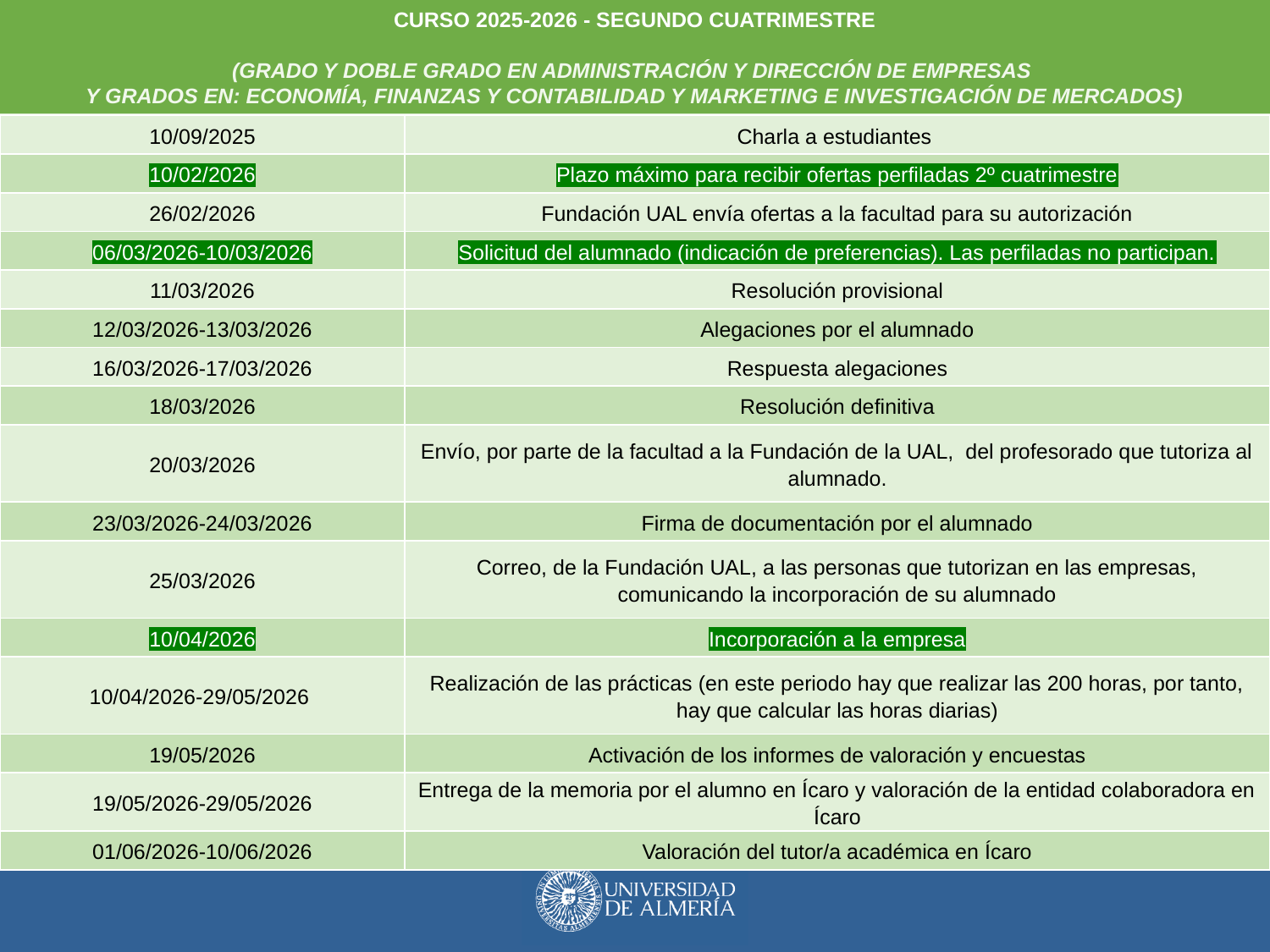

CURSO 2025-2026 - SEGUNDO CUATRIMESTRE

(GRADO Y DOBLE GRADO EN ADMINISTRACIÓN Y DIRECCIÓN DE EMPRESAS
Y GRADOS EN: ECONOMÍA, FINANZAS Y CONTABILIDAD Y MARKETING E INVESTIGACIÓN DE MERCADOS)
| 10/09/2025 | Charla a estudiantes |
| --- | --- |
| 10/02/2026 | Plazo máximo para recibir ofertas perfiladas 2º cuatrimestre |
| 26/02/2026 | Fundación UAL envía ofertas a la facultad para su autorización |
| 06/03/2026-10/03/2026 | Solicitud del alumnado (indicación de preferencias). Las perfiladas no participan. |
| 11/03/2026 | Resolución provisional |
| 12/03/2026-13/03/2026 | Alegaciones por el alumnado |
| 16/03/2026-17/03/2026 | Respuesta alegaciones |
| 18/03/2026 | Resolución definitiva |
| 20/03/2026 | Envío, por parte de la facultad a la Fundación de la UAL, del profesorado que tutoriza al alumnado. |
| 23/03/2026-24/03/2026 | Firma de documentación por el alumnado |
| 25/03/2026 | Correo, de la Fundación UAL, a las personas que tutorizan en las empresas, comunicando la incorporación de su alumnado |
| 10/04/2026 | Incorporación a la empresa |
| 10/04/2026-29/05/2026 | Realización de las prácticas (en este periodo hay que realizar las 200 horas, por tanto, hay que calcular las horas diarias) |
| 19/05/2026 | Activación de los informes de valoración y encuestas |
| 19/05/2026-29/05/2026 | Entrega de la memoria por el alumno en Ícaro y valoración de la entidad colaboradora en Ícaro |
| 01/06/2026-10/06/2026 | Valoración del tutor/a académica en Ícaro |